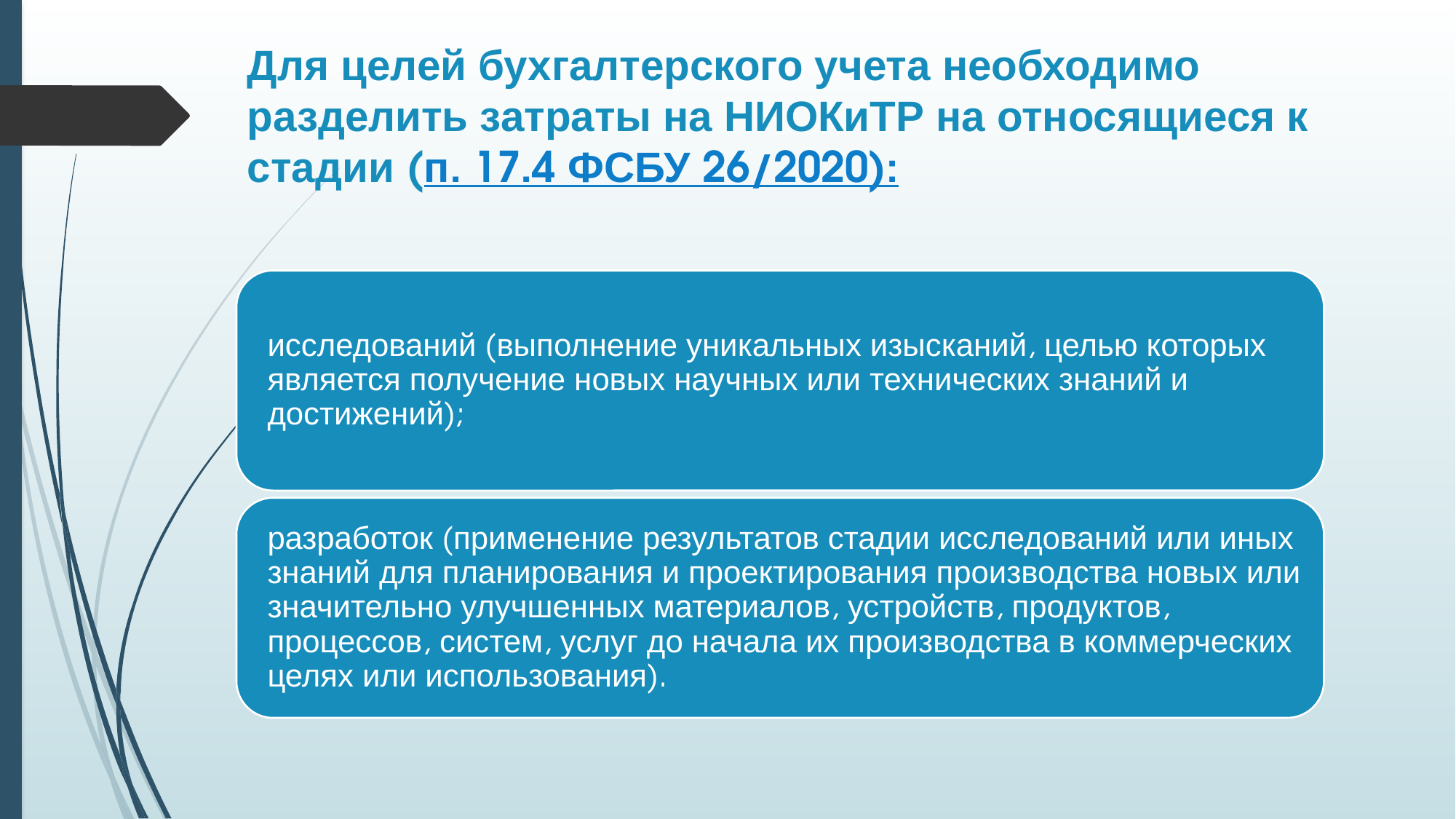

# Для целей бухгалтерского учета необходимо разделить затраты на НИОКиТР на относящиеся к стадии (п. 17.4 ФСБУ 26/2020):
исследований (выполнение уникальных изысканий, целью которых является получение новых научных или технических знаний и достижений);
разработок (применение результатов стадии исследований или иных знаний для планирования и проектирования производства новых или значительно улучшенных материалов, устройств, продуктов, процессов, систем, услуг до начала их производства в коммерческих целях или использования).